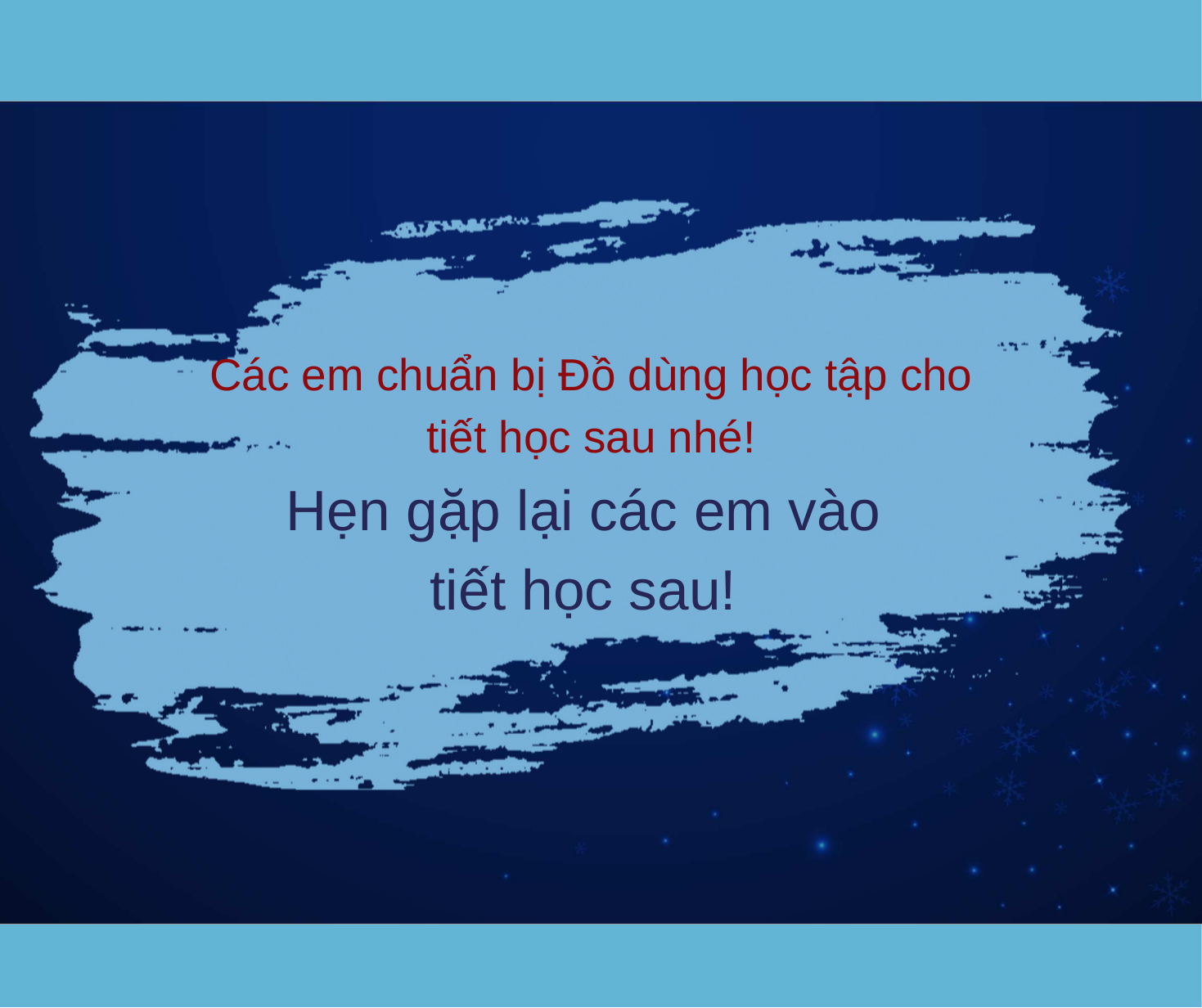

Các em chuẩn bị Đồ dùng học tập cho tiết học sau nhé!
Hẹn gặp lại các em vào
tiết học sau!